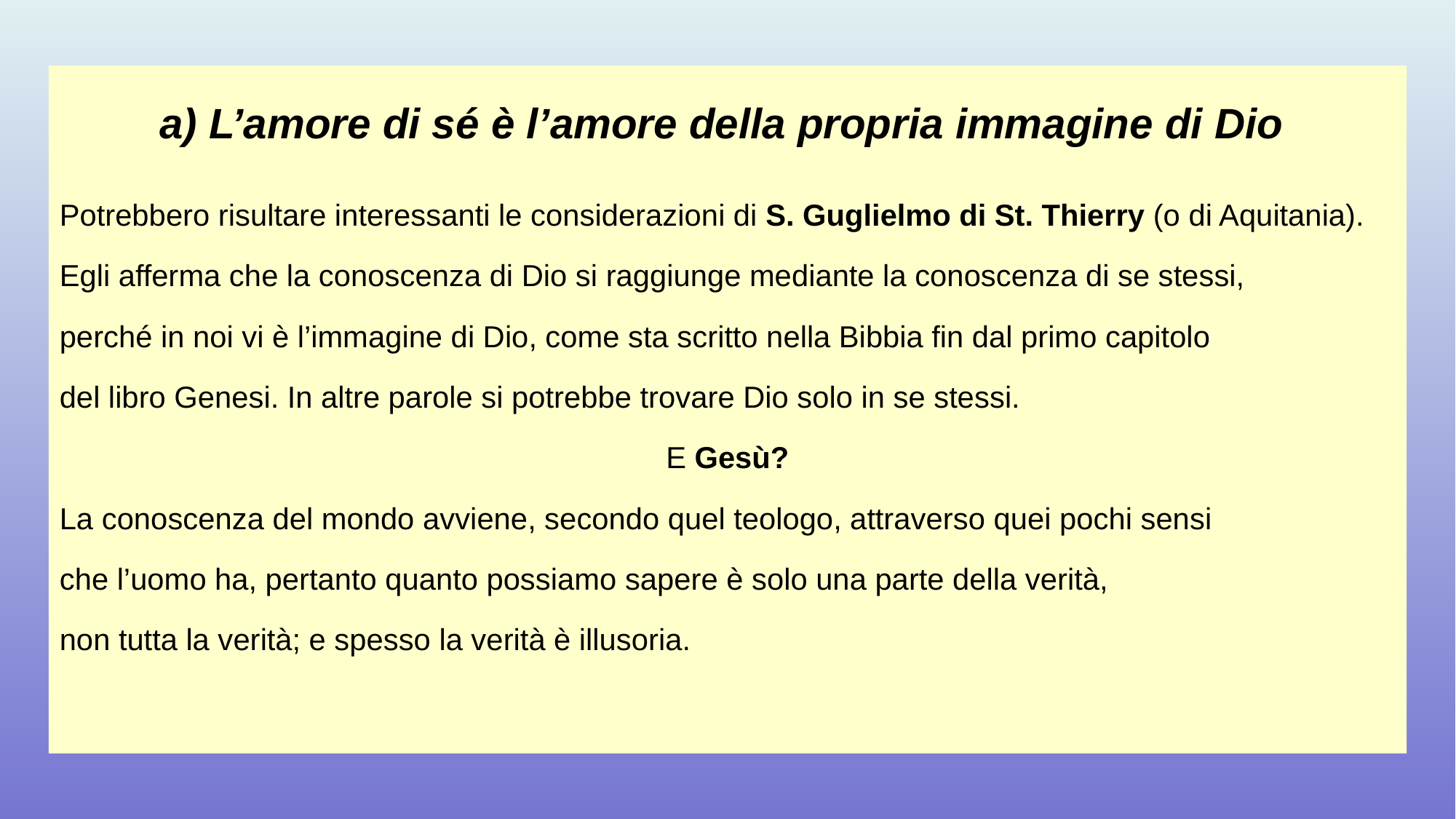

a) L’amore di sé è l’amore della propria immagine di Dio

Potrebbero risultare interessanti le considerazioni di S. Guglielmo di St. Thierry (o di Aquitania).
Egli afferma che la conoscenza di Dio si raggiunge mediante la conoscenza di se stessi,
perché in noi vi è l’immagine di Dio, come sta scritto nella Bibbia fin dal primo capitolo
del libro Genesi. In altre parole si potrebbe trovare Dio solo in se stessi.
E Gesù?
La conoscenza del mondo avviene, secondo quel teologo, attraverso quei pochi sensi
che l’uomo ha, pertanto quanto possiamo sapere è solo una parte della verità,
non tutta la verità; e spesso la verità è illusoria.